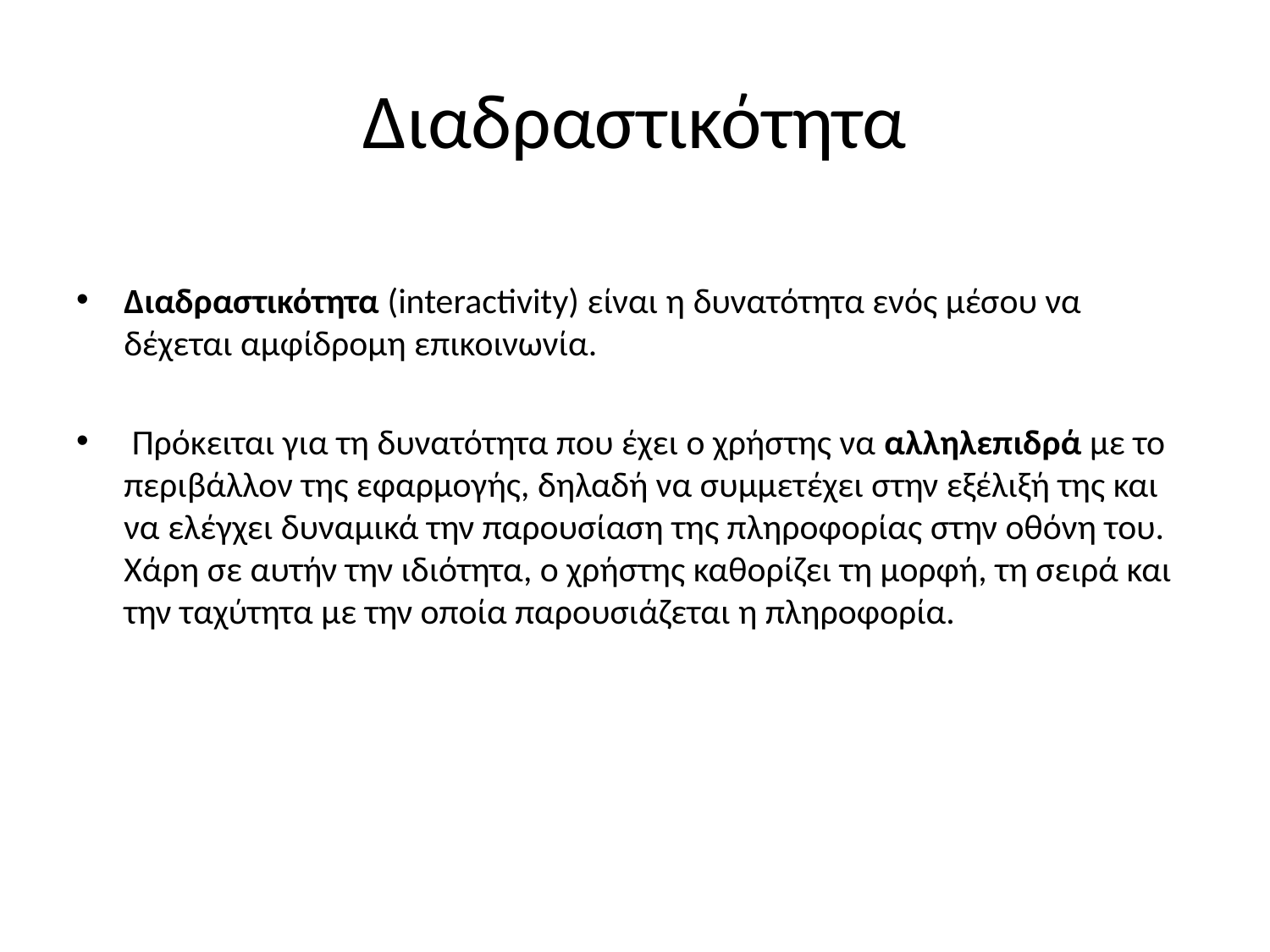

# Διαδραστικότητα

Διαδραστικότητα (interactivity) είναι η δυνατότητα ενός μέσου να δέχεται αμφίδρομη επικοινωνία.

 Πρόκειται για τη δυνατότητα που έχει ο χρήστης να αλληλεπιδρά με το περιβάλλον της εφαρμογής, δηλαδή να συμμετέχει στην εξέλιξή της και να ελέγχει δυναμικά την παρουσίαση της πληροφορίας στην οθόνη του. Χάρη σε αυτήν την ιδιότητα, ο χρήστης καθορίζει τη μορφή, τη σειρά και την ταχύτητα με την οποία παρουσιάζεται η πληροφορία.